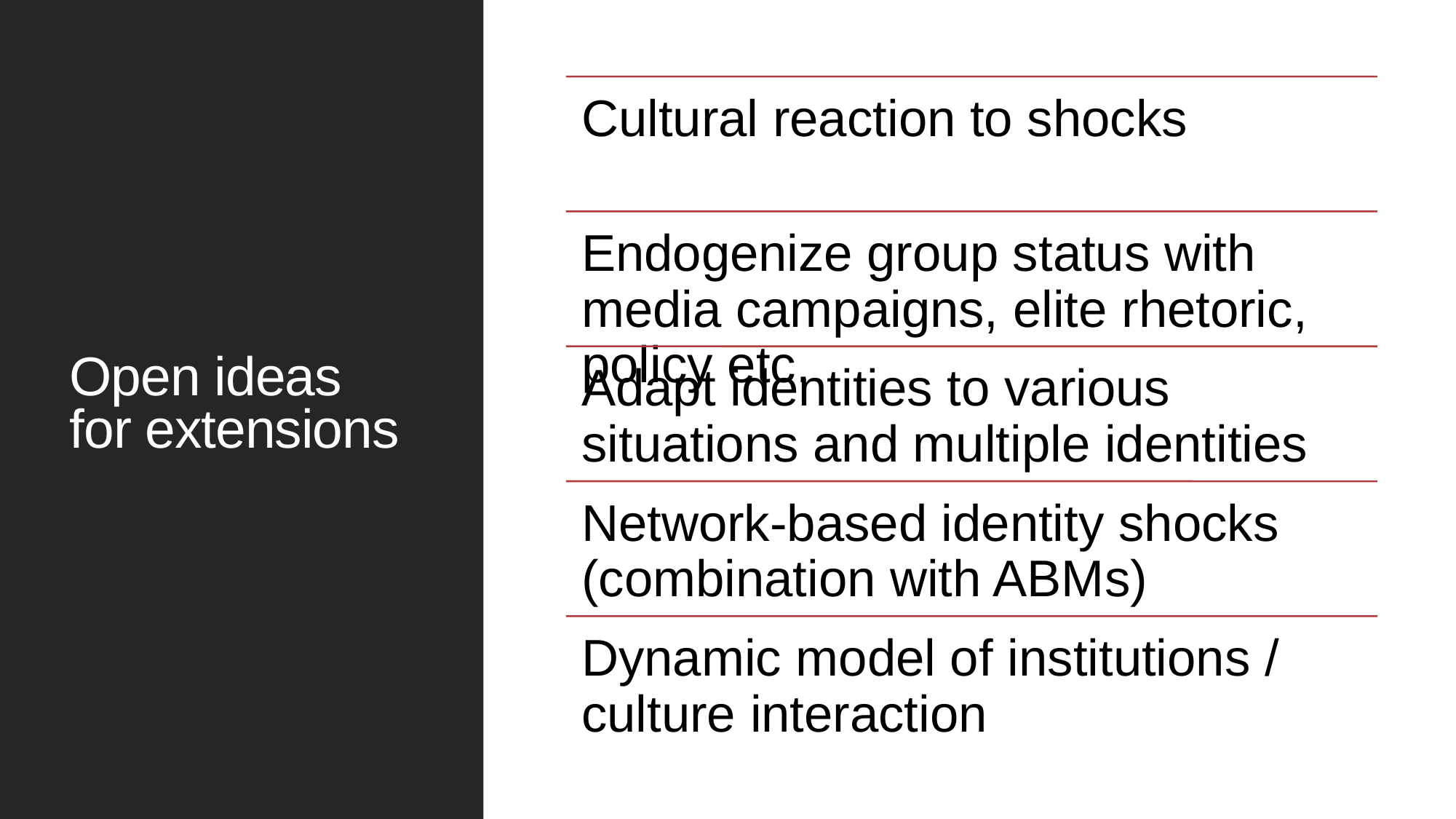

# Open ideas for extensions
Cultural reaction to shocks
Endogenize group status with media campaigns, elite rhetoric, policy etc.
Adapt identities to various situations and multiple identities
Network-based identity shocks (combination with ABMs)
Dynamic model of institutions / culture interaction